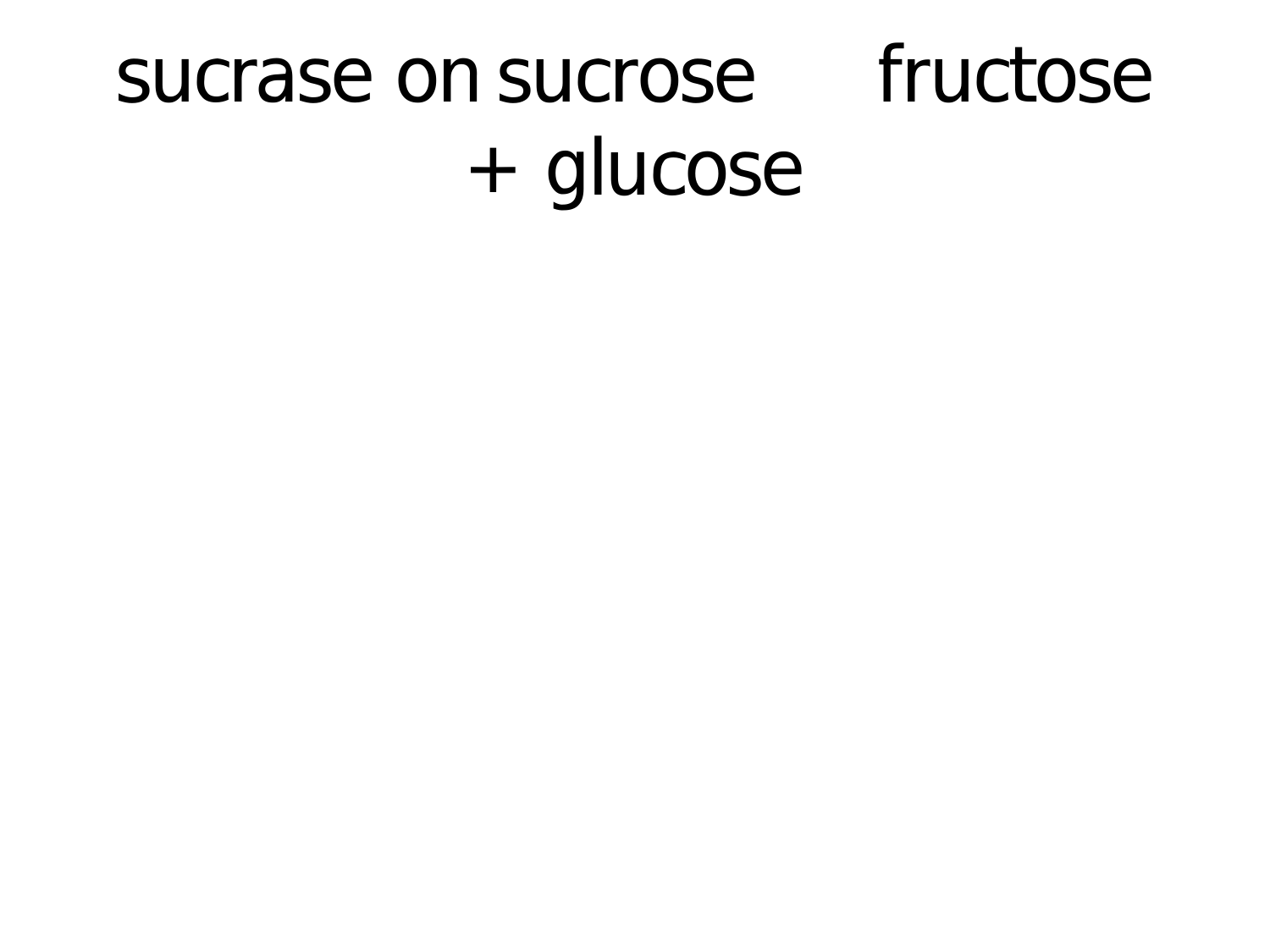

# sucrase on	sucrose  	fructose + glucose